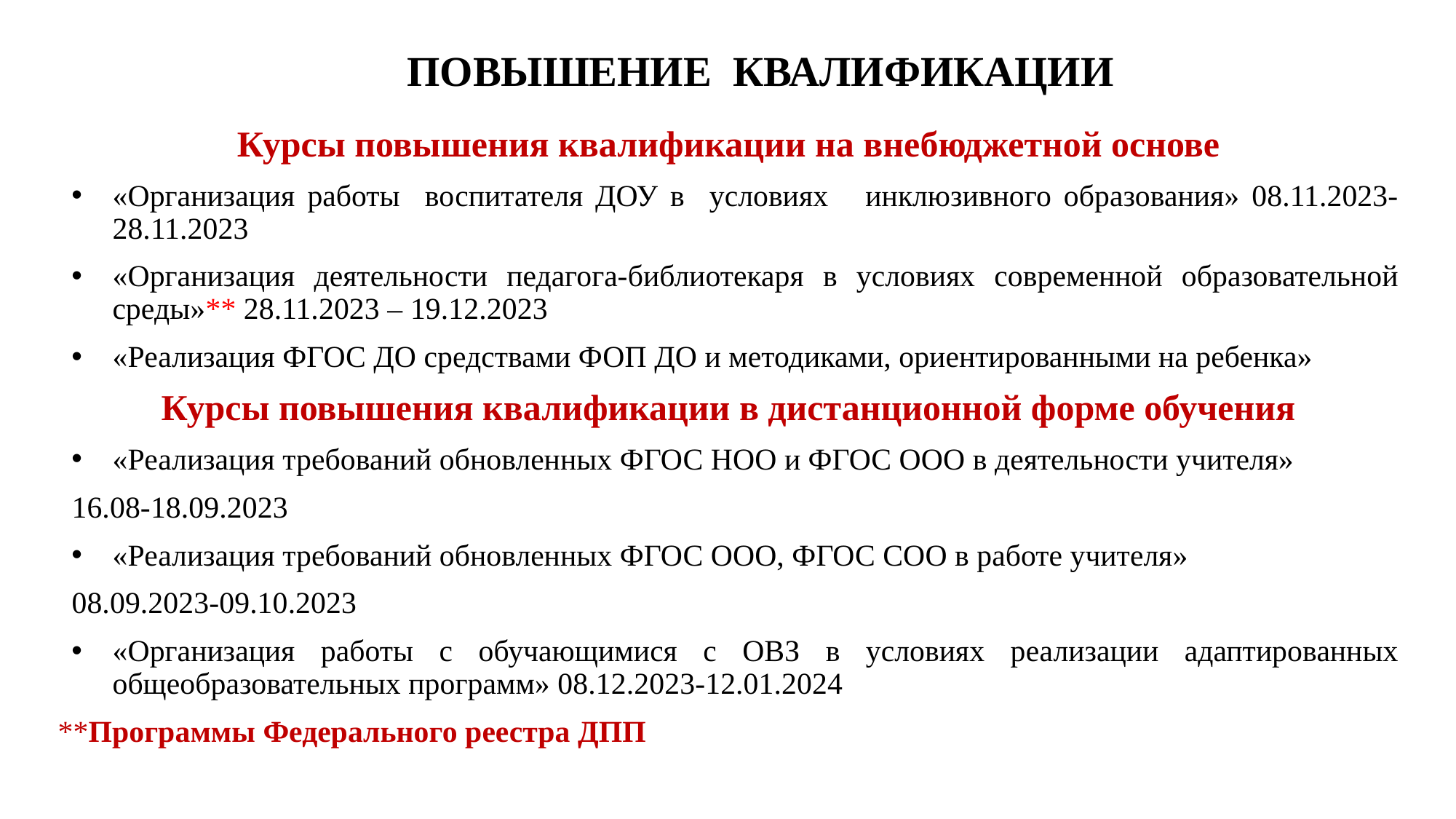

# Повышение  квалификации
Курсы повышения квалификации на внебюджетной основе
«Организация работы  воспитателя ДОУ в  условиях   инклюзивного образования» 08.11.2023-28.11.2023
«Организация деятельности педагога-библиотекаря в условиях современной образовательной среды»** 28.11.2023 – 19.12.2023
«Реализация ФГОС ДО средствами ФОП ДО и методиками, ориентированными на ребенка»
Курсы повышения квалификации в дистанционной форме обучения
«Реализация требований обновленных ФГОС НОО и ФГОС ООО в деятельности учителя»
16.08-18.09.2023
«Реализация требований обновленных ФГОС ООО, ФГОС СОО в работе учителя»
08.09.2023-09.10.2023
«Организация работы с обучающимися с ОВЗ в условиях реализации адаптированных общеобразовательных программ» 08.12.2023-12.01.2024
**Программы Федерального реестра ДПП